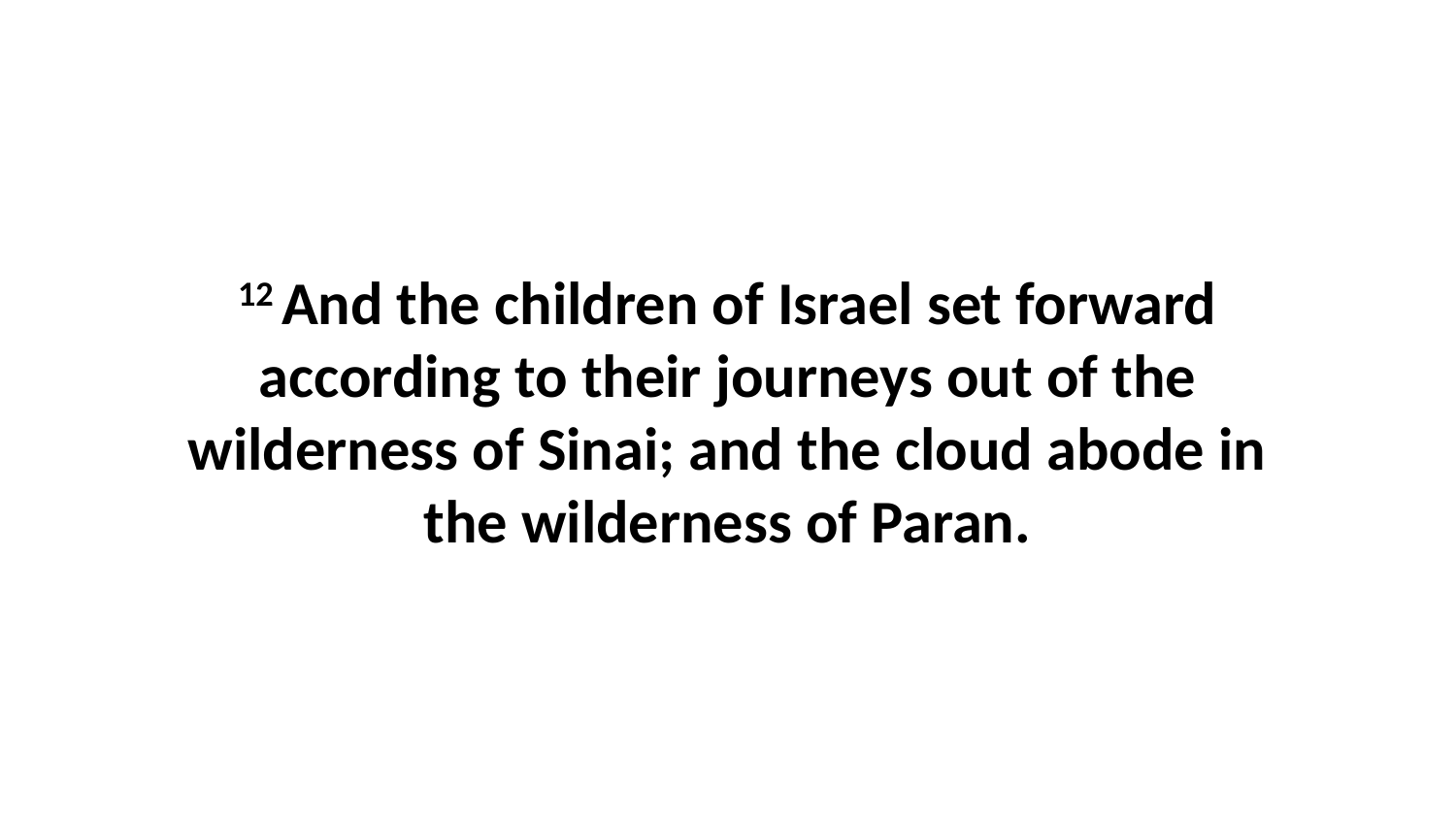

12 And the children of Israel set forward according to their journeys out of the wilderness of Sinai; and the cloud abode in the wilderness of Paran.